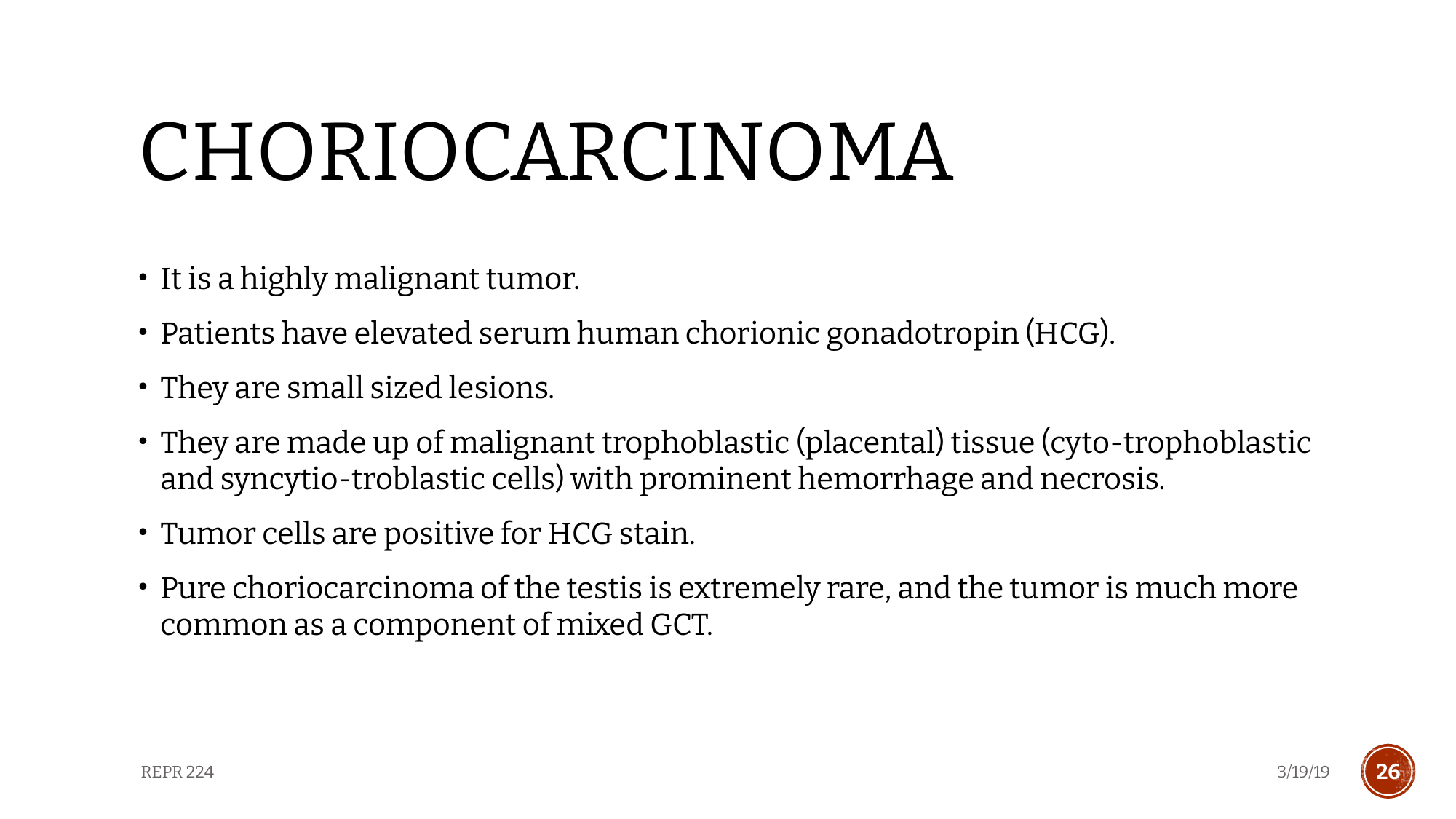

# choriocarcinoma
It is a highly malignant tumor.
Patients have elevated serum human chorionic gonadotropin (HCG).
They are small sized lesions.
They are made up of malignant trophoblastic (placental) tissue (cyto-trophoblastic and syncytio-troblastic cells) with prominent hemorrhage and necrosis.
Tumor cells are positive for HCG stain.
Pure choriocarcinoma of the testis is extremely rare, and the tumor is much more common as a component of mixed GCT.
REPR 224
3/19/19
26